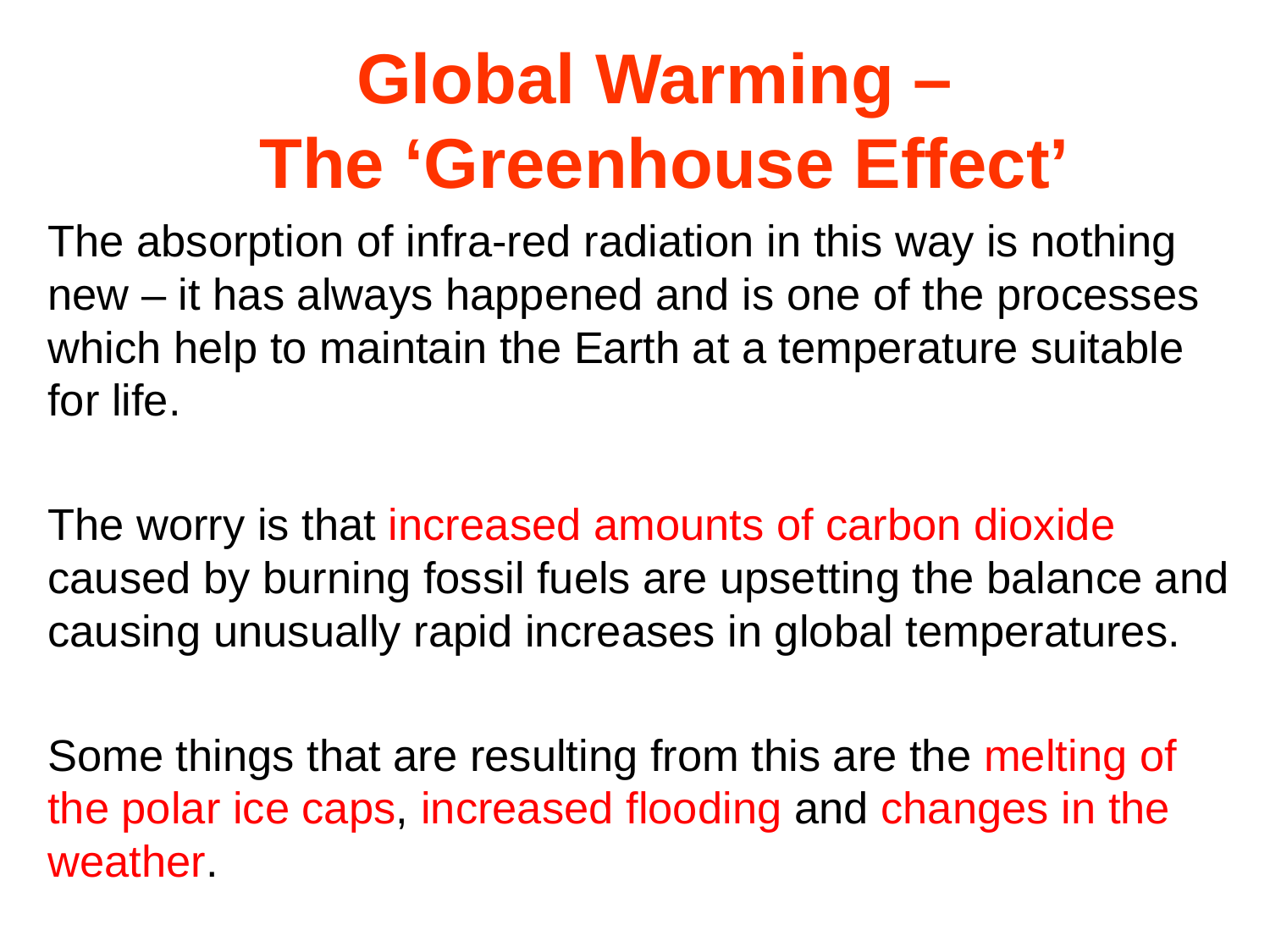

# Global Warming – The ‘Greenhouse Effect’
The absorption of infra-red radiation in this way is nothing new – it has always happened and is one of the processes which help to maintain the Earth at a temperature suitable for life.

The worry is that increased amounts of carbon dioxide caused by burning fossil fuels are upsetting the balance and causing unusually rapid increases in global temperatures.

Some things that are resulting from this are the melting of the polar ice caps, increased flooding and changes in the weather.